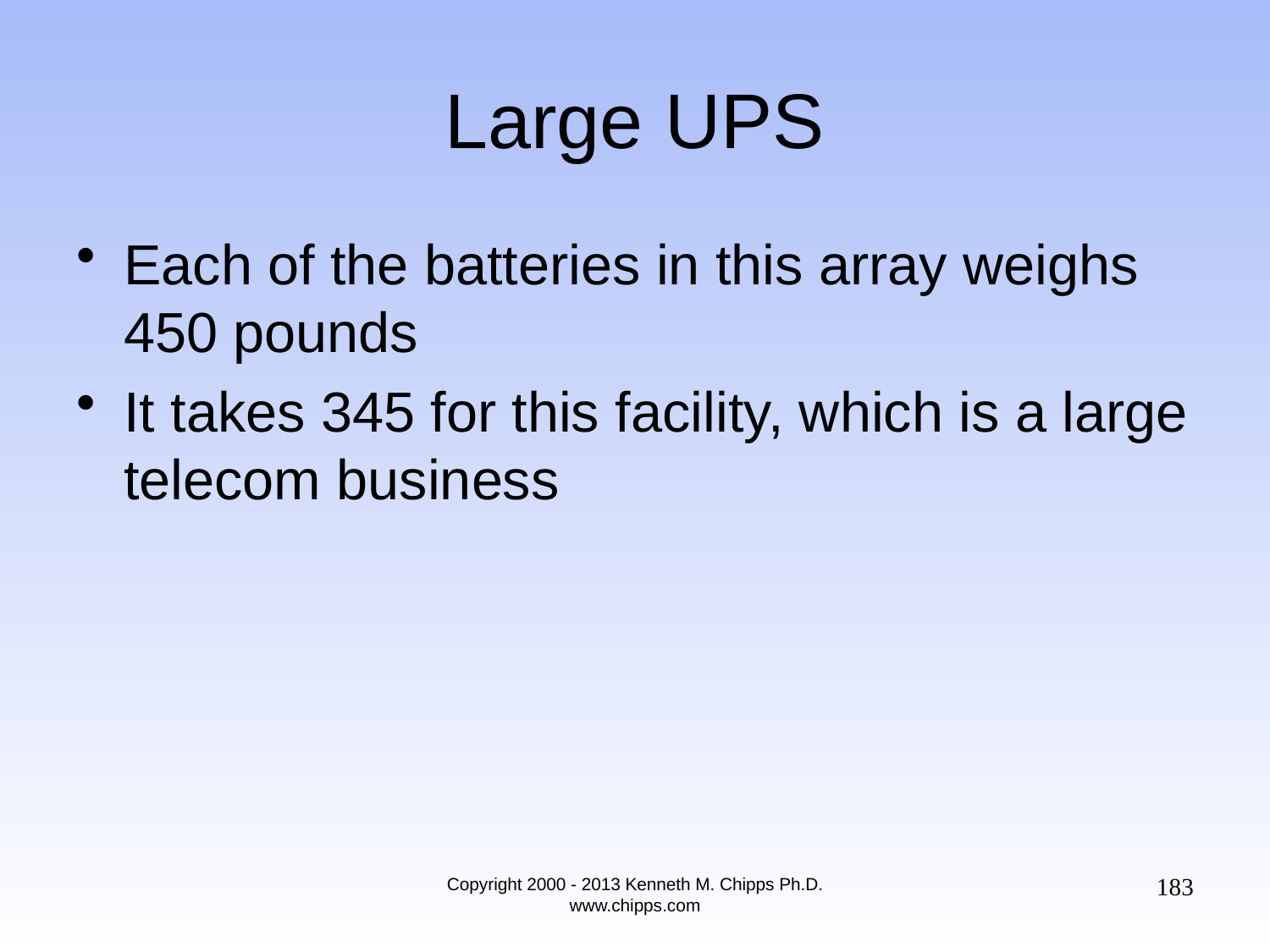

# Large UPS
Each of the batteries in this array weighs 450 pounds
It takes 345 for this facility, which is a large telecom business
183
Copyright 2000 - 2013 Kenneth M. Chipps Ph.D. www.chipps.com